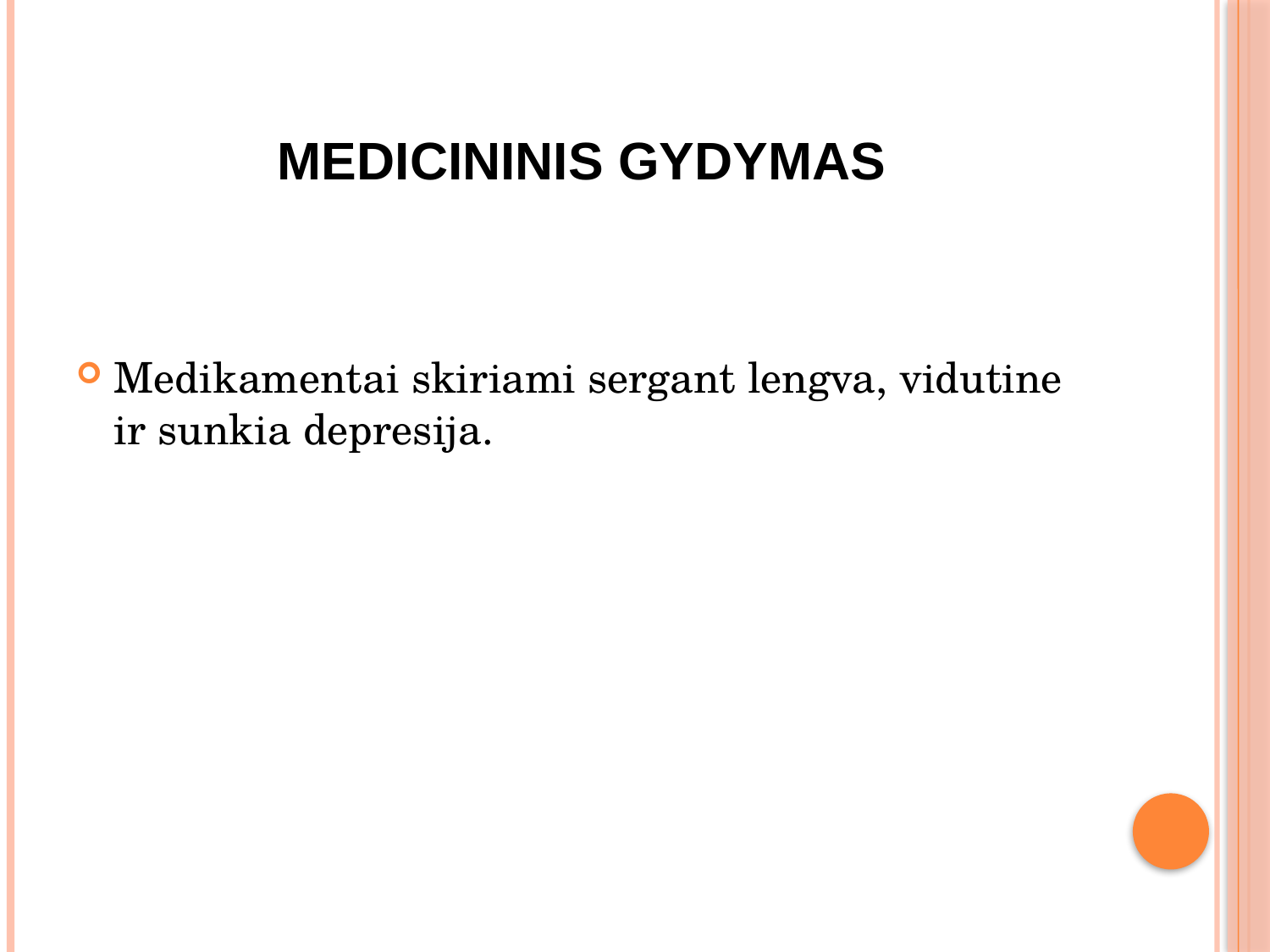

# Medicininis gydymas

Medikamentai skiriami sergant lengva, vidutine ir sunkia depresija.